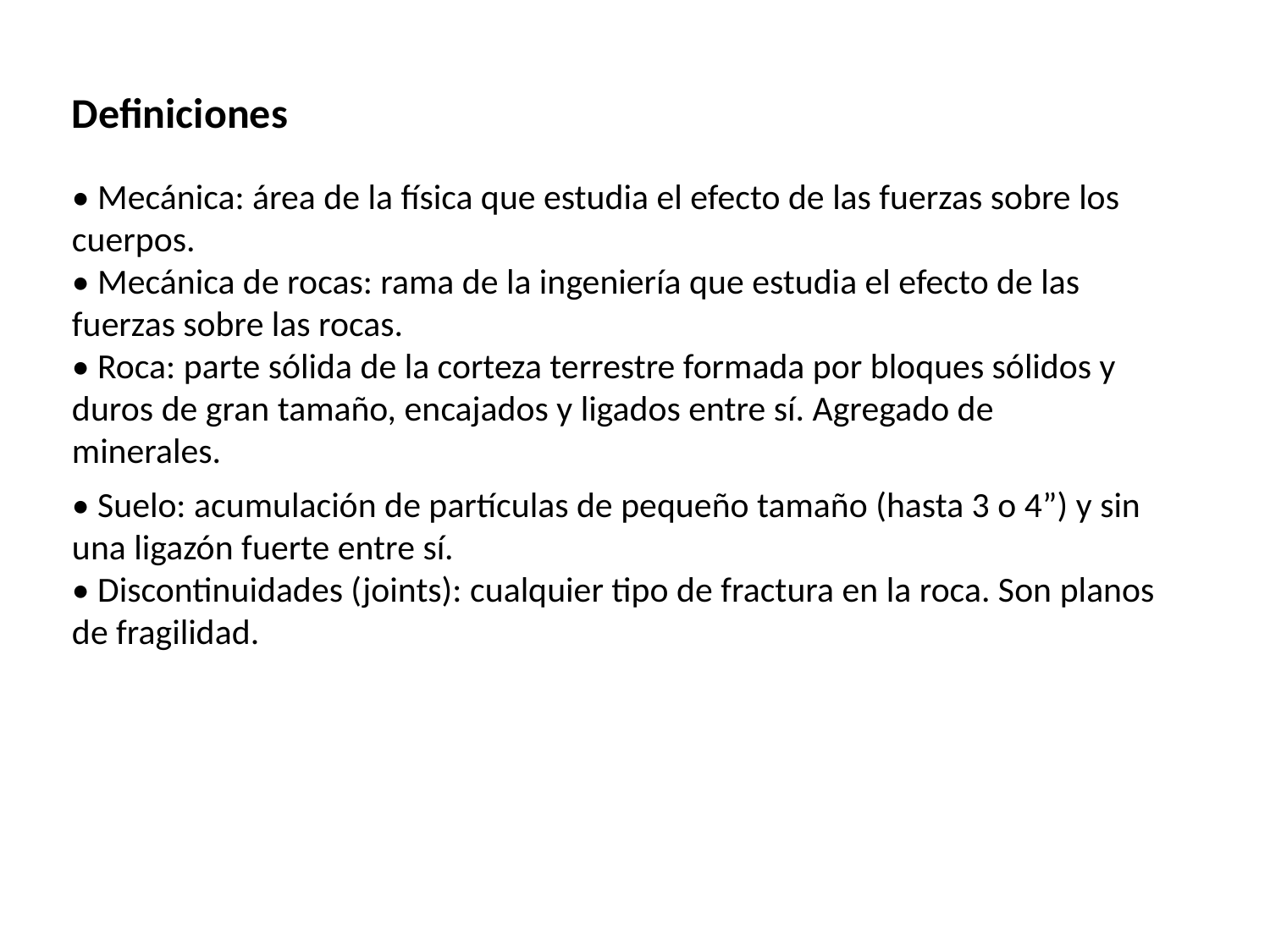

Definiciones

• Mecánica: área de la física que estudia el efecto de las fuerzas sobre los cuerpos.
• Mecánica de rocas: rama de la ingeniería que estudia el efecto de las fuerzas sobre las rocas.
• Roca: parte sólida de la corteza terrestre formada por bloques sólidos y duros de gran tamaño, encajados y ligados entre sí. Agregado de minerales.

• Suelo: acumulación de partículas de pequeño tamaño (hasta 3 o 4”) y sin una ligazón fuerte entre sí.
• Discontinuidades (joints): cualquier tipo de fractura en la roca. Son planos de fragilidad.